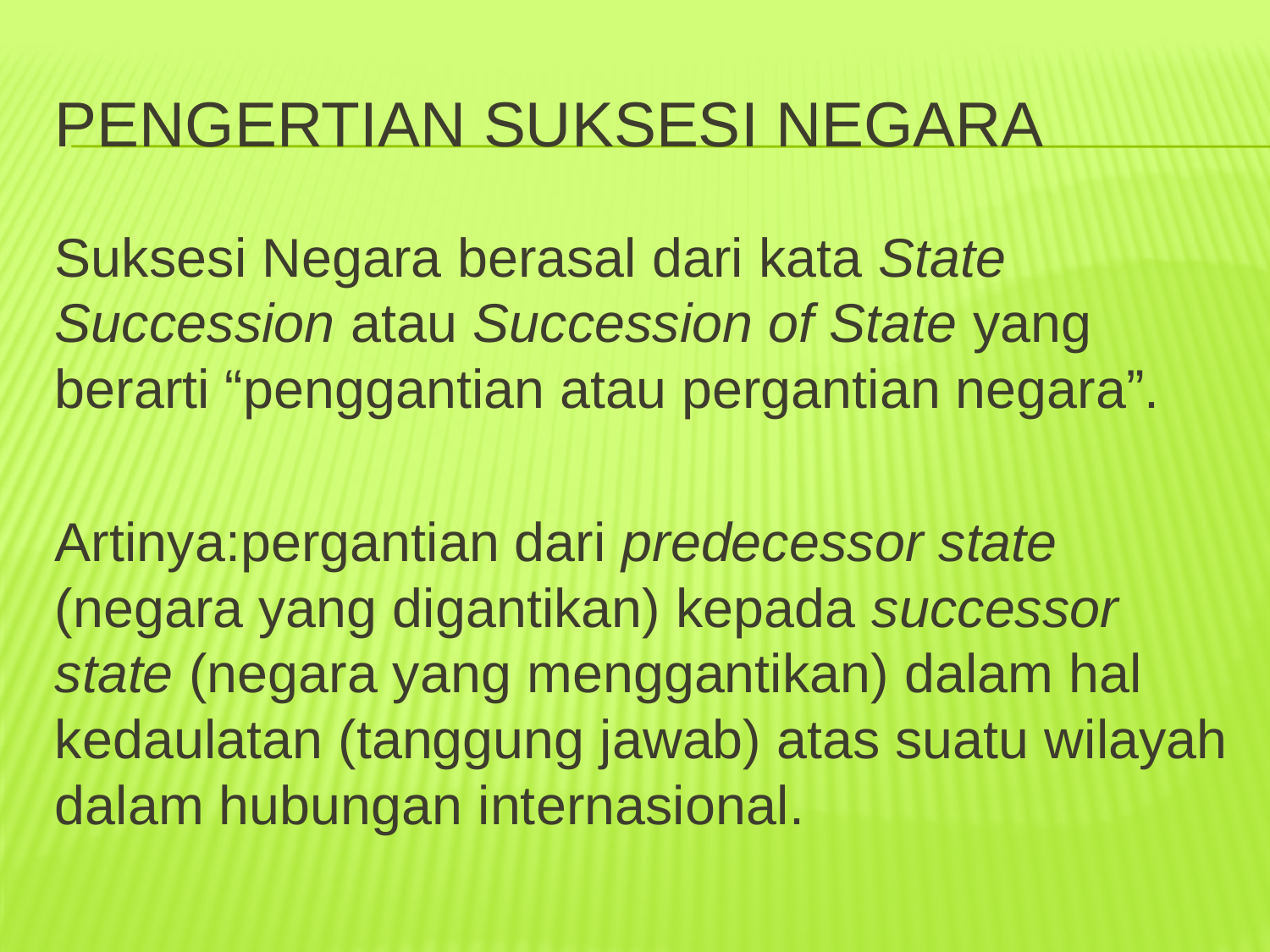

# PENGERTIAN SUKSESI NEGARA
Suksesi Negara berasal dari kata State Succession atau Succession of State yang berarti “penggantian atau pergantian negara”.

Artinya:pergantian dari predecessor state (negara yang digantikan) kepada successor state (negara yang menggantikan) dalam hal kedaulatan (tanggung jawab) atas suatu wilayah dalam hubungan internasional.